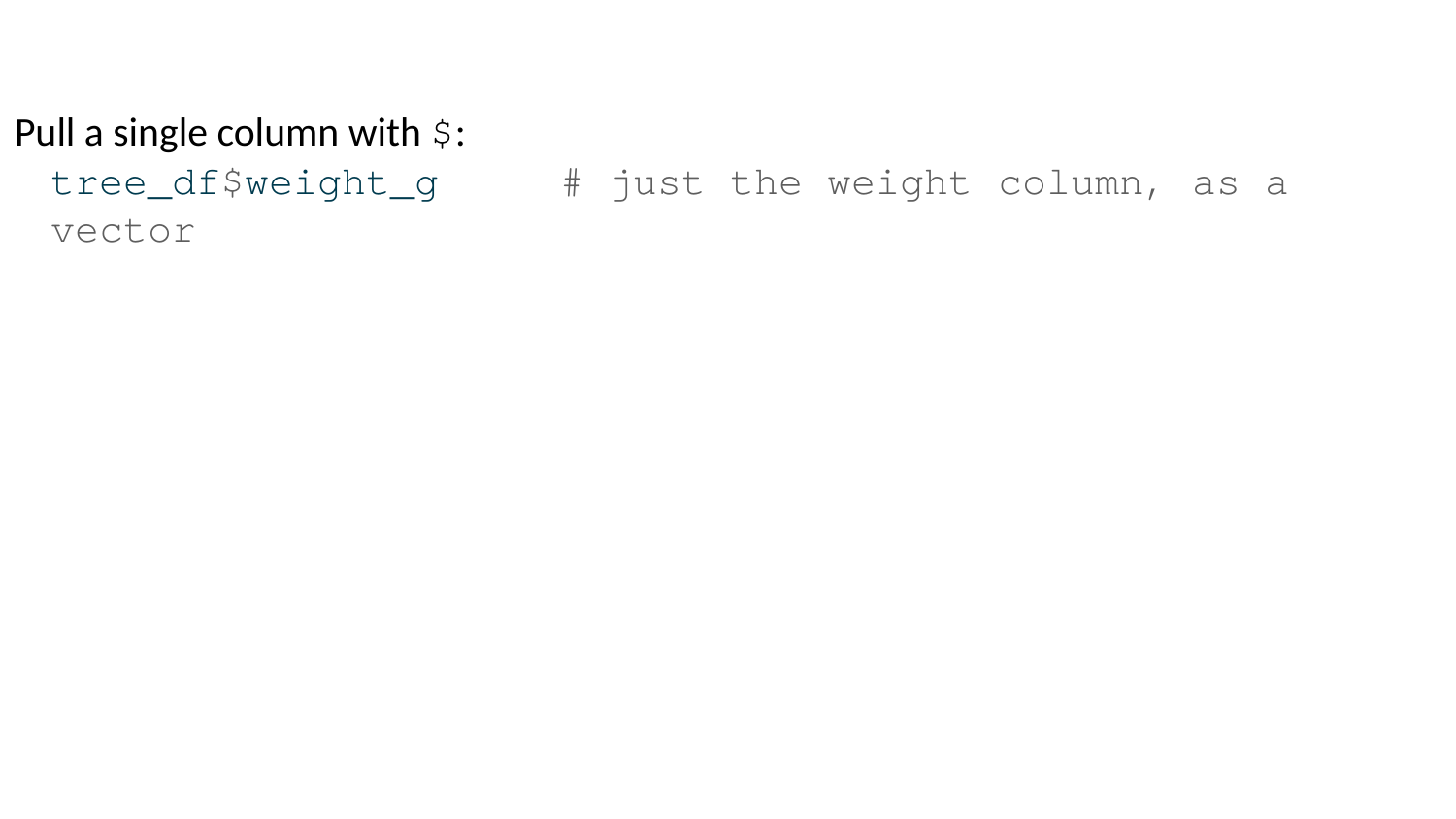

Pull a single column with $:
tree_df$weight_g     # just the weight column, as a vector